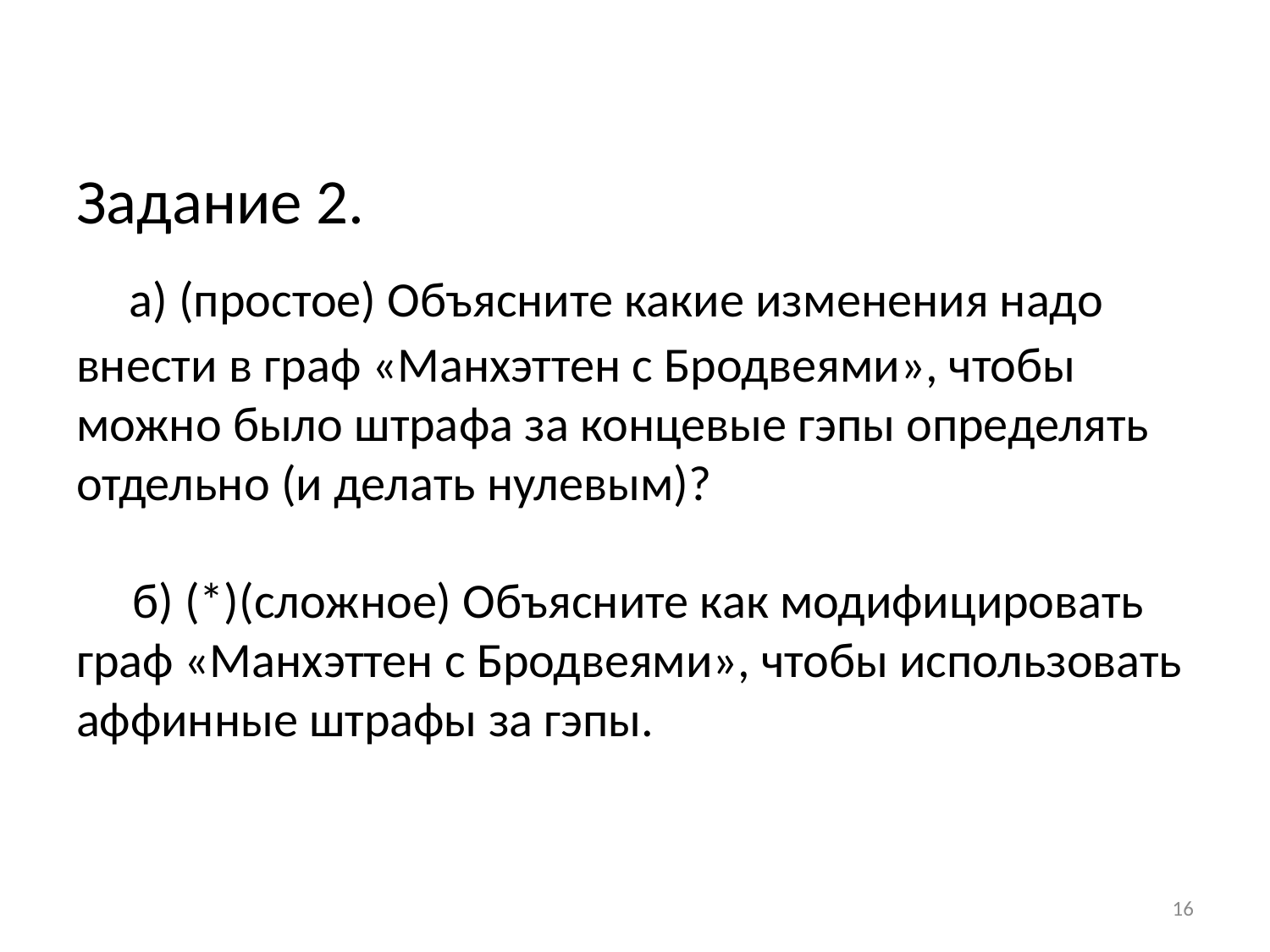

# Задание 2. а) (простое) Объясните какие изменения надо внести в граф «Манхэттен с Бродвеями», чтобы можно было штрафа за концевые гэпы определять отдельно (и делать нулевым)? б) (*)(сложное) Объясните как модифицировать граф «Манхэттен с Бродвеями», чтобы использовать аффинные штрафы за гэпы.
16